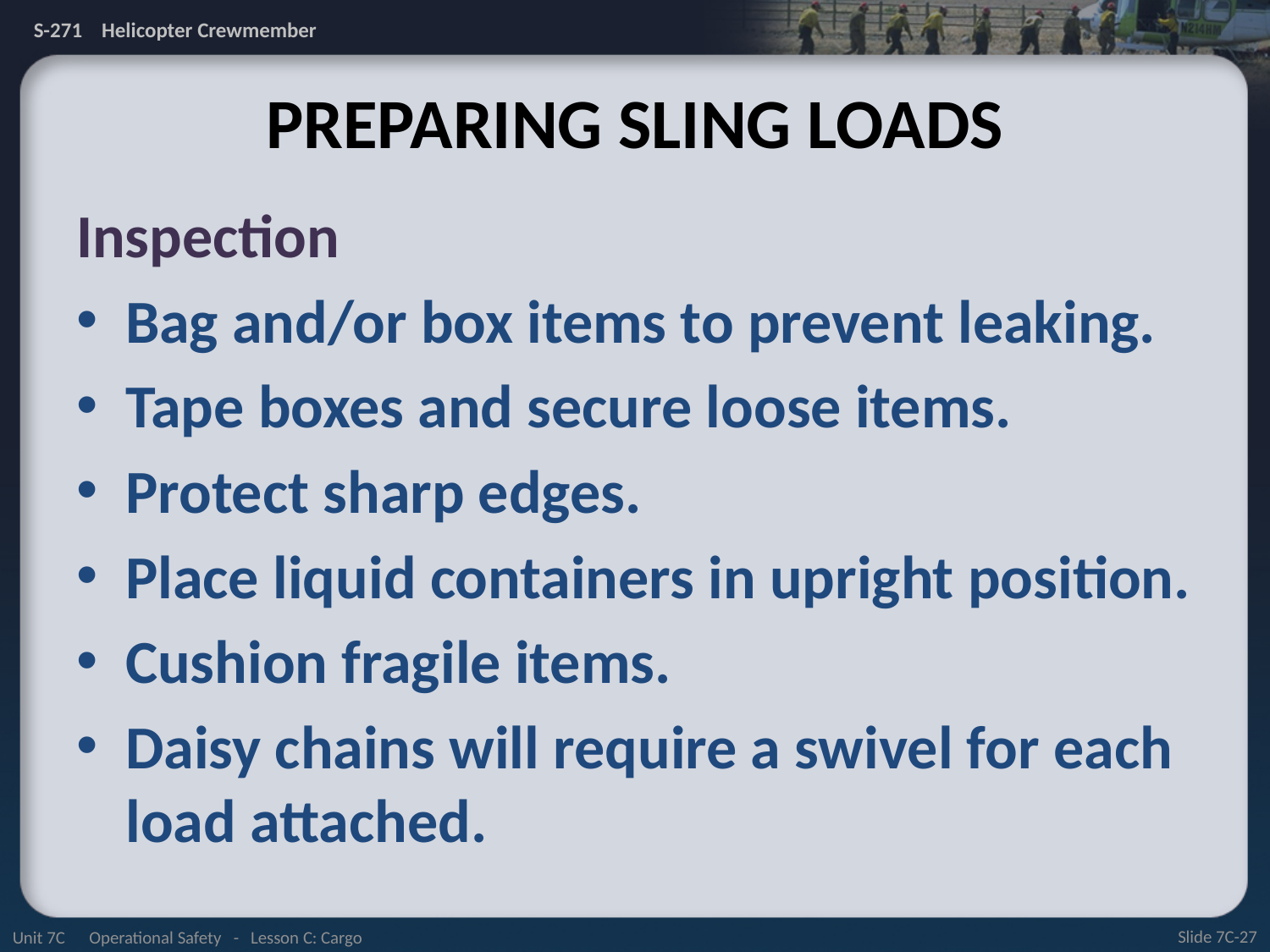

# Preparing Sling Loads
Inspection
Bag and/or box items to prevent leaking.
Tape boxes and secure loose items.
Protect sharp edges.
Place liquid containers in upright position.
Cushion fragile items.
Daisy chains will require a swivel for each load attached.
Unit 7C      Operational Safety   -   Lesson C: Cargo
Slide 7C-27